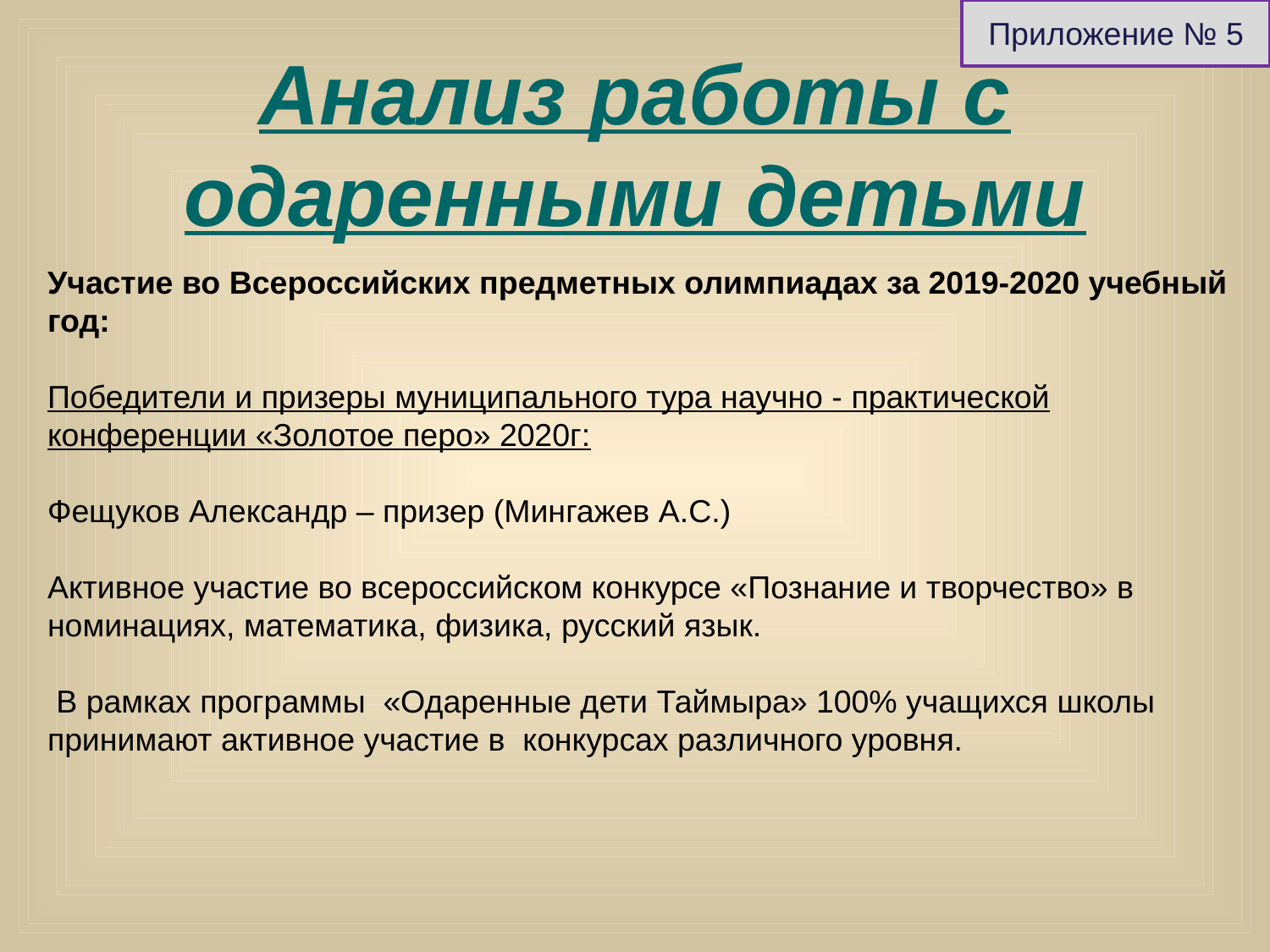

Приложение № 5
# Анализ работы с одаренными детьми
Участие во Всероссийских предметных олимпиадах за 2019-2020 учебный год:

Победители и призеры муниципального тура научно - практической конференции «Золотое перо» 2020г:

Фещуков Александр – призер (Мингажев А.С.)

Активное участие во всероссийском конкурсе «Познание и творчество» в номинациях, математика, физика, русский язык.

 В рамках программы  «Одаренные дети Таймыра» 100% учащихся школы принимают активное участие в  конкурсах различного уровня.